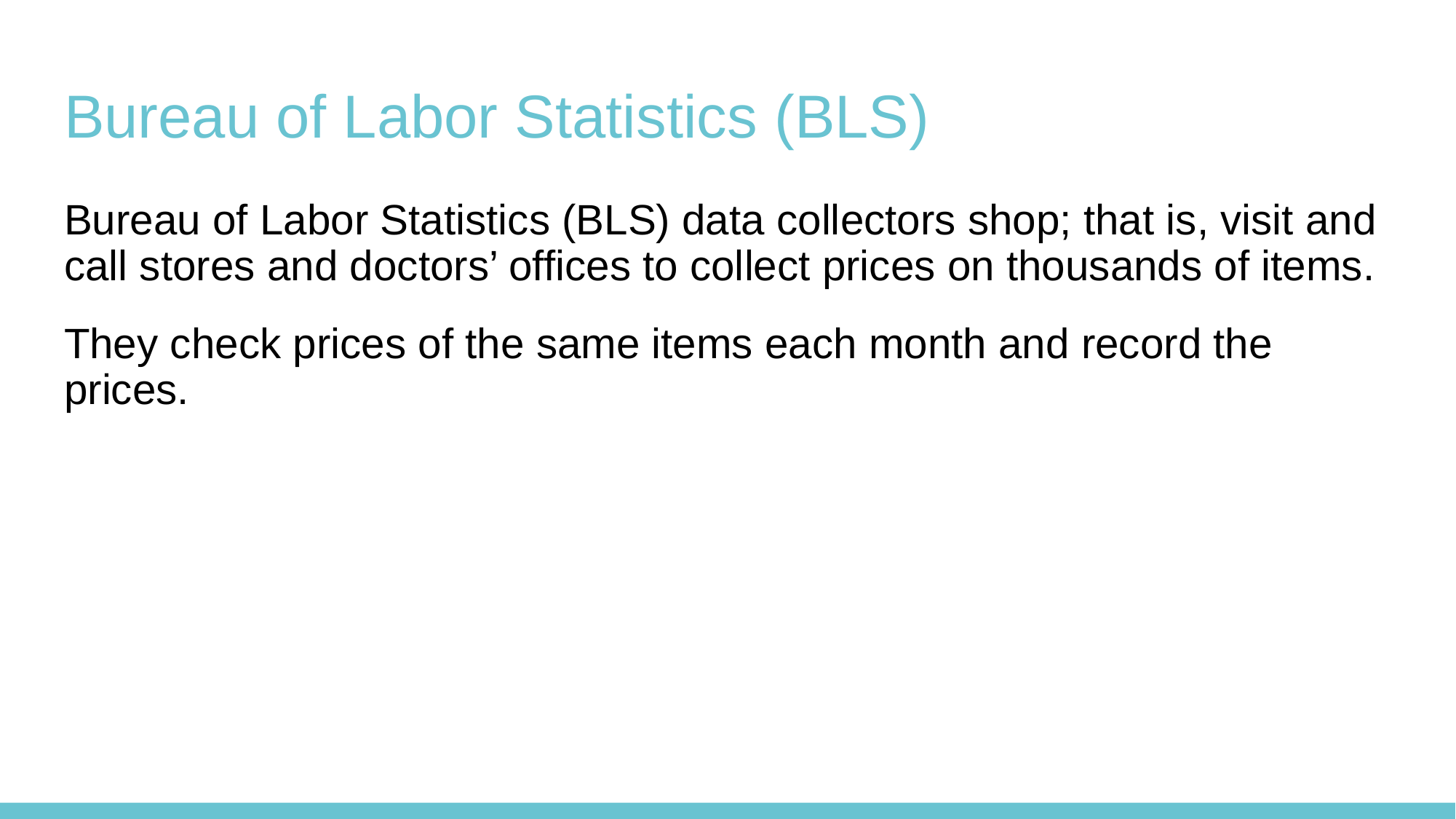

# Bureau of Labor Statistics (BLS)
Bureau of Labor Statistics (BLS) data collectors shop; that is, visit and call stores and doctors’ offices to collect prices on thousands of items.
They check prices of the same items each month and record the prices.